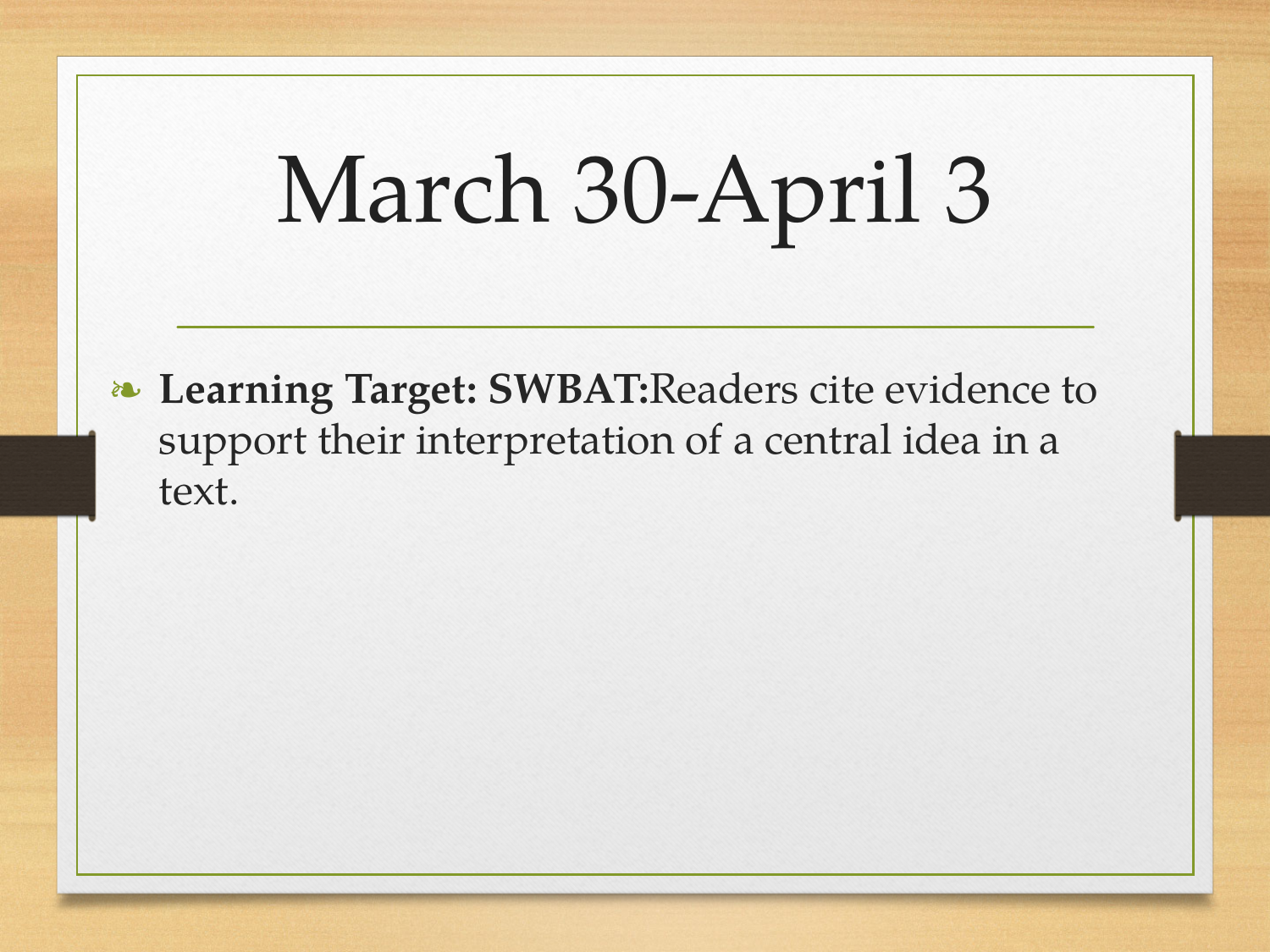

# March 30-April 3
Learning Target: SWBAT:Readers cite evidence to support their interpretation of a central idea in a text.